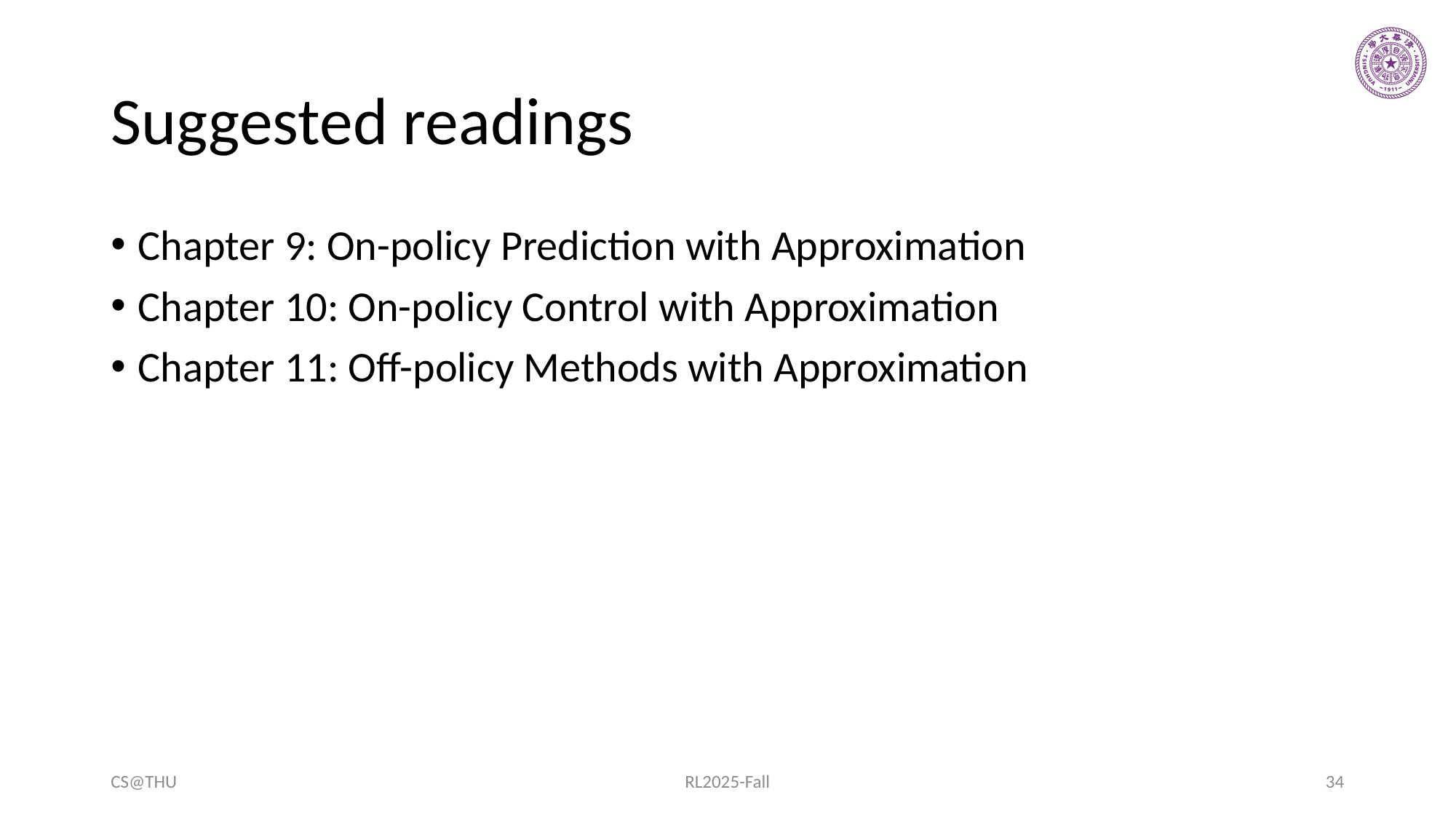

# Suggested readings
Chapter 9: On-policy Prediction with Approximation
Chapter 10: On-policy Control with Approximation
Chapter 11: Off-policy Methods with Approximation
CS@THU
RL2025-Fall
34